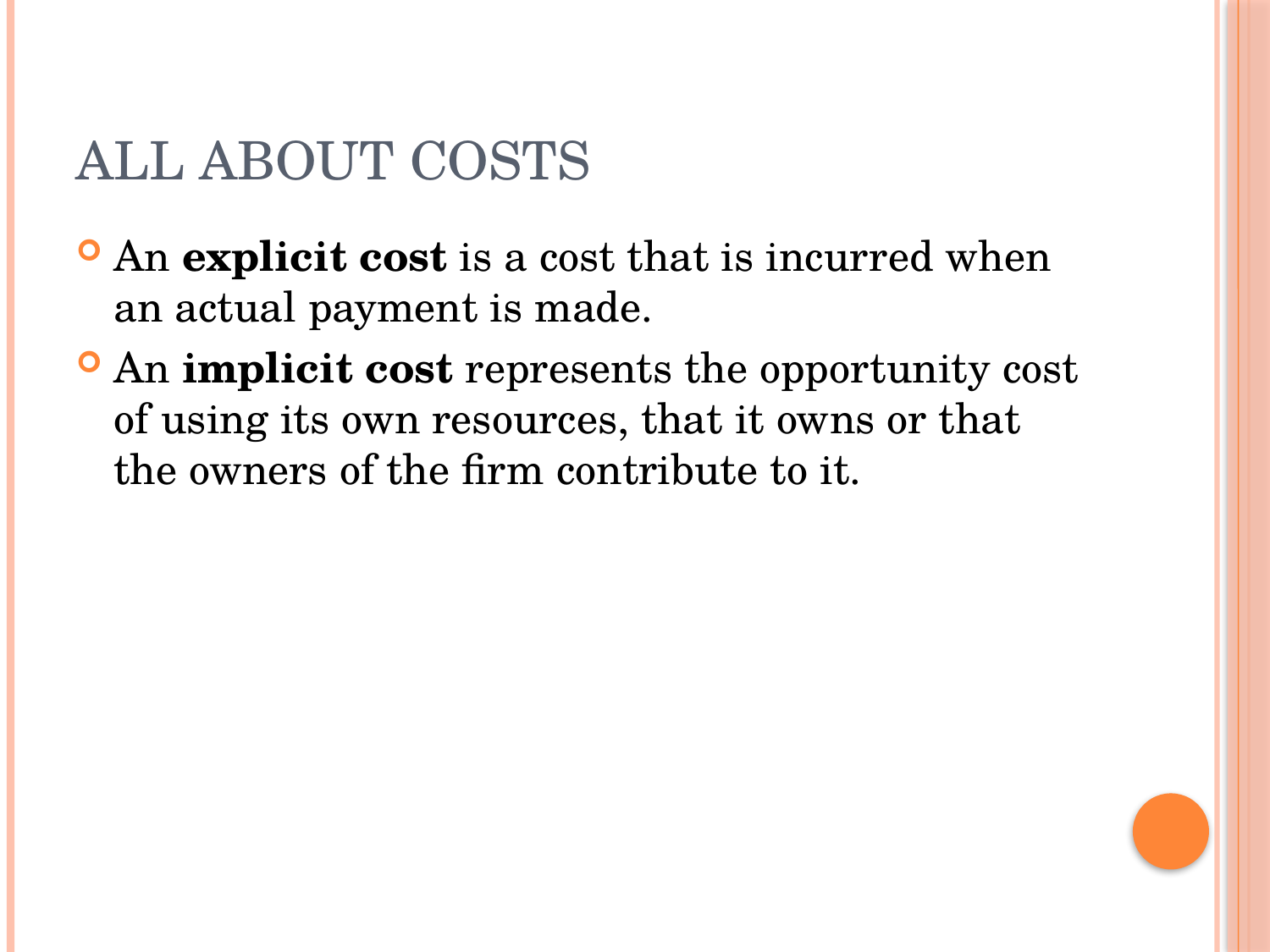

# All About Costs
An explicit cost is a cost that is incurred when an actual payment is made.
An implicit cost represents the opportunity cost of using its own resources, that it owns or that the owners of the firm contribute to it.